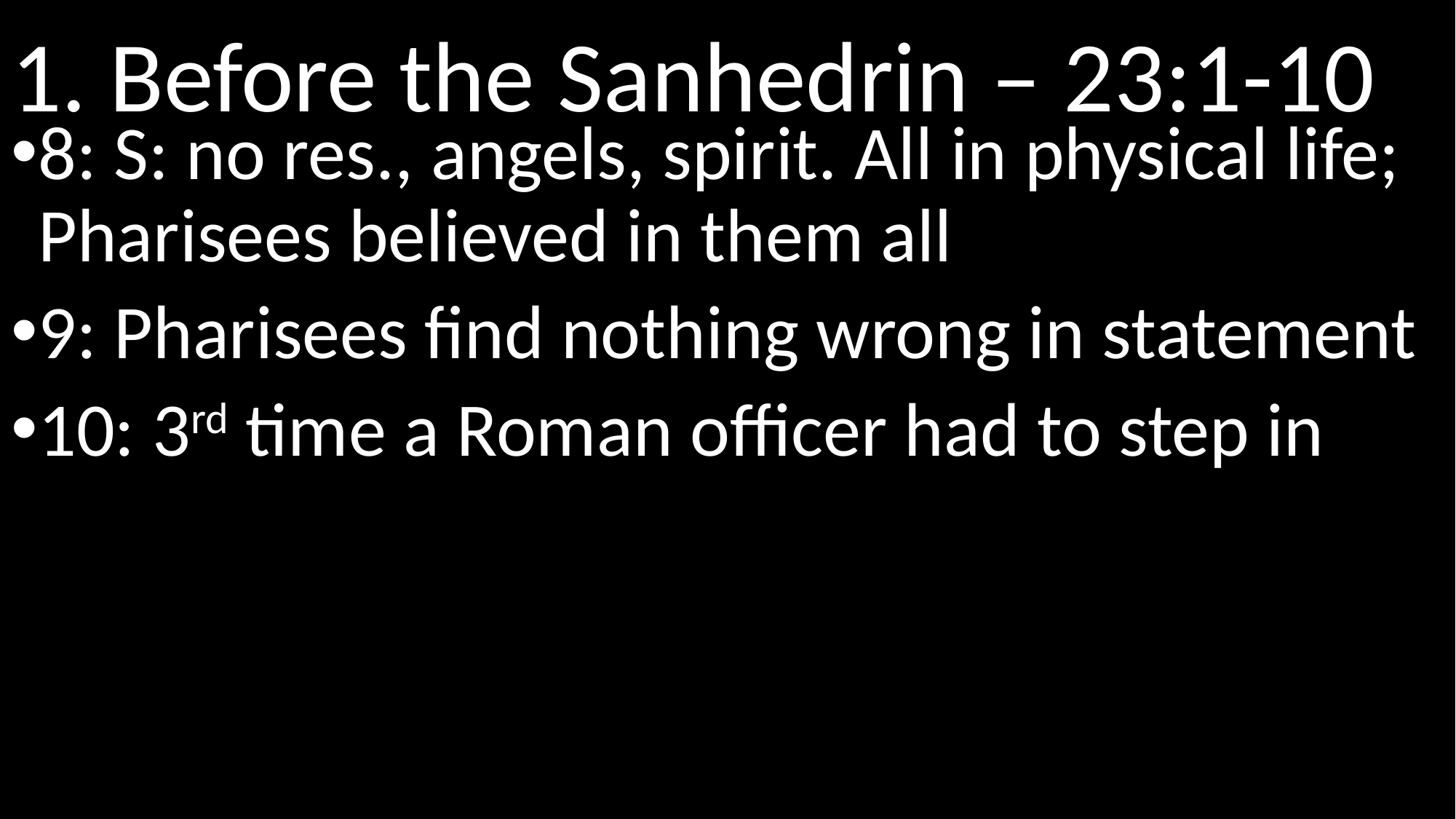

# 1. Before the Sanhedrin – 23:1-10
8: S: no res., angels, spirit. All in physical life; Pharisees believed in them all
9: Pharisees find nothing wrong in statement
10: 3rd time a Roman officer had to step in